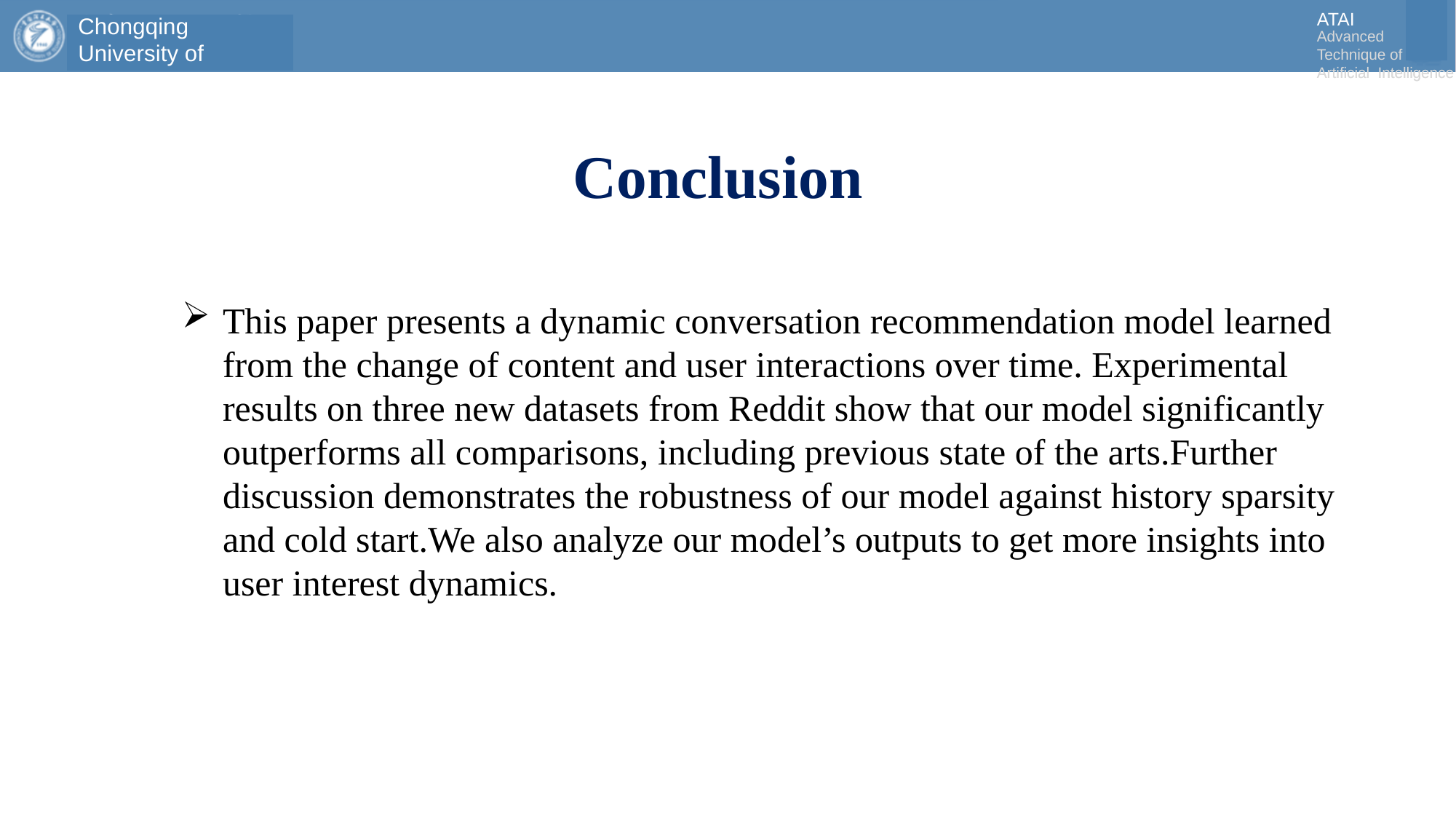

# Conclusion
This paper presents a dynamic conversation recommendation model learned from the change of content and user interactions over time. Experimental results on three new datasets from Reddit show that our model significantly outperforms all comparisons, including previous state of the arts.Further discussion demonstrates the robustness of our model against history sparsity and cold start.We also analyze our model’s outputs to get more insights into user interest dynamics.